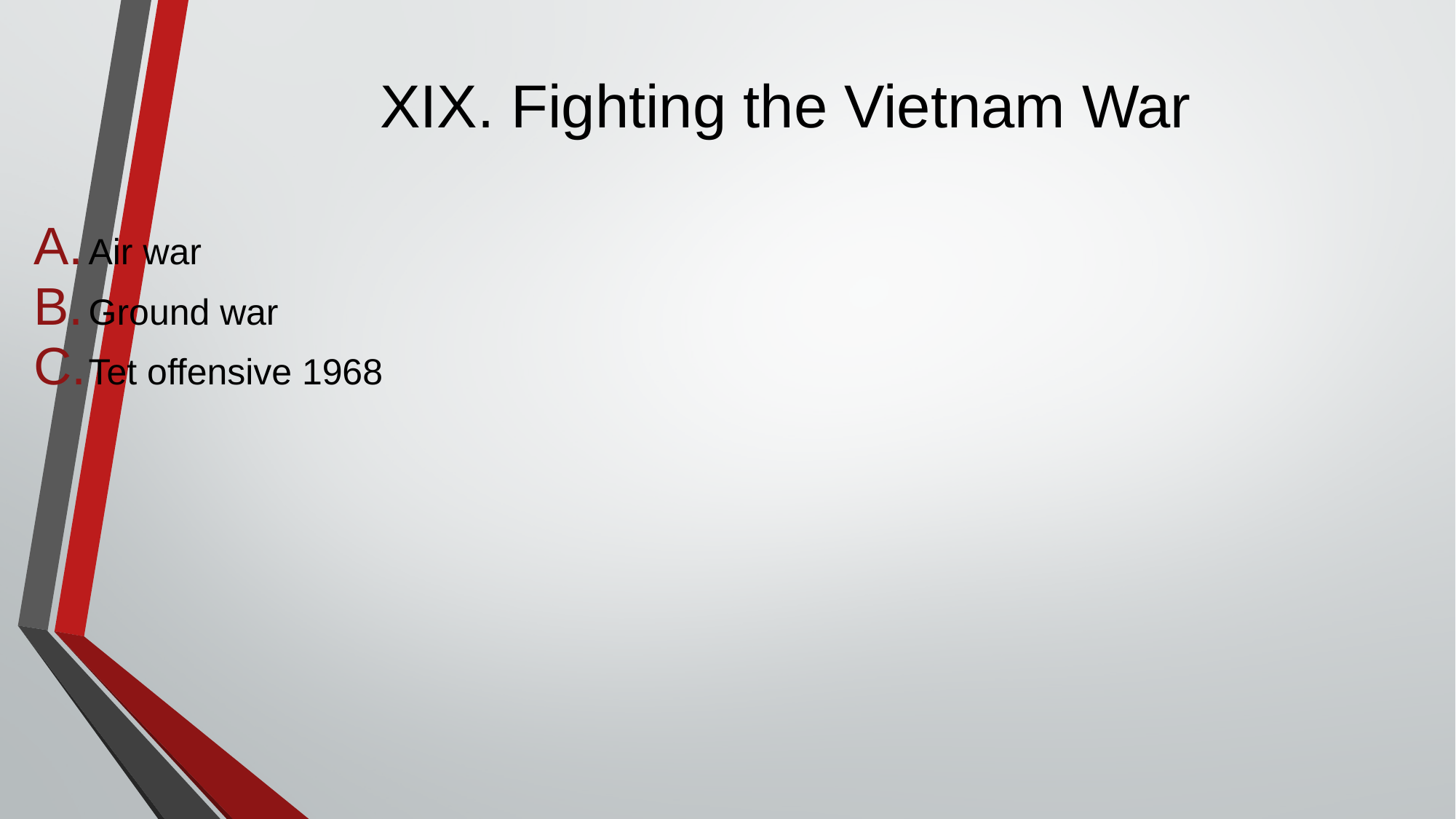

# XIX. Fighting the Vietnam War
Air war
Ground war
Tet offensive 1968